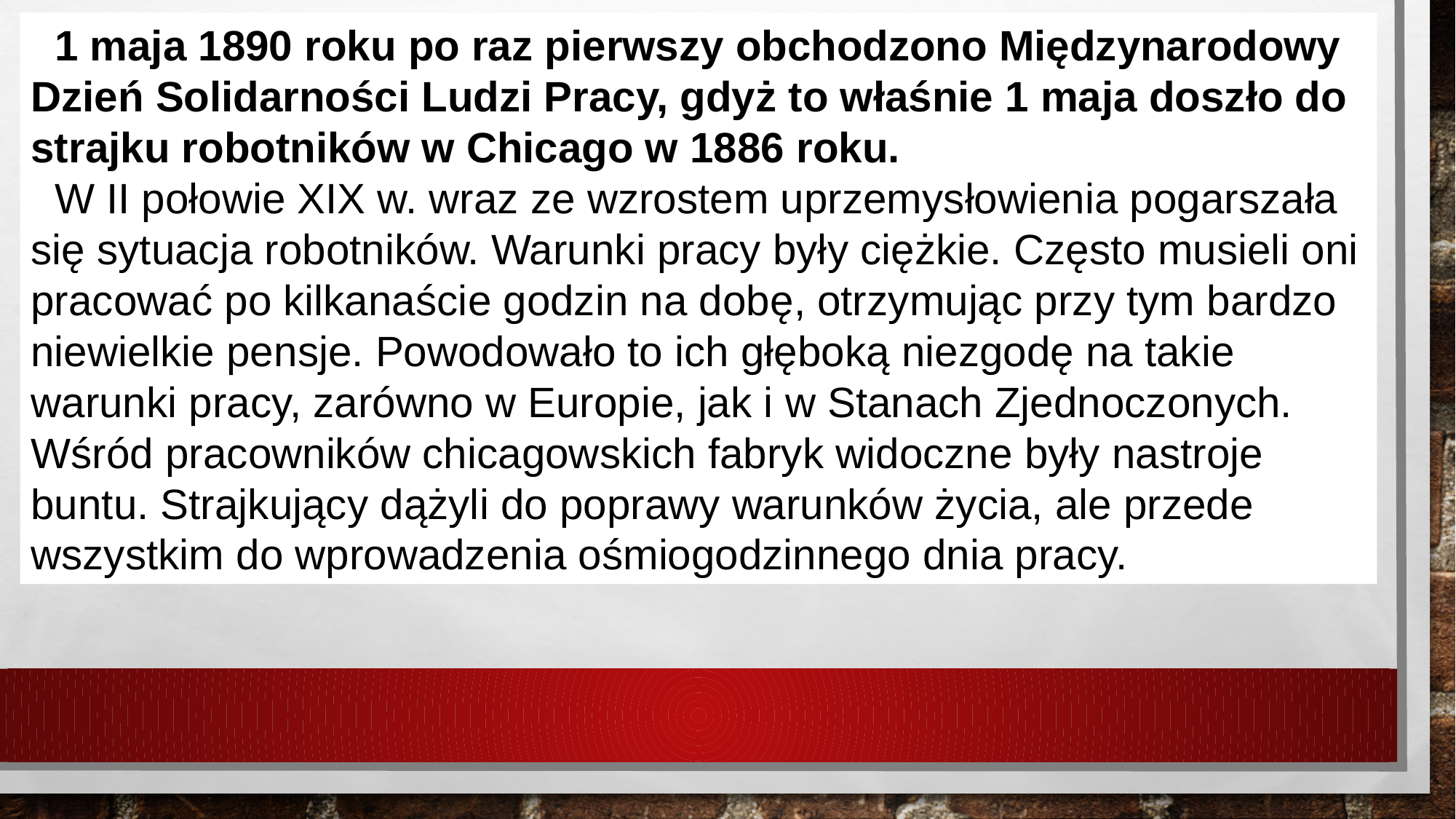

1 maja 1890 roku po raz pierwszy obchodzono Międzynarodowy Dzień Solidarności Ludzi Pracy, gdyż to właśnie 1 maja doszło do strajku robotników w Chicago w 1886 roku.
  W II połowie XIX w. wraz ze wzrostem uprzemysłowienia pogarszała się sytuacja robotników. Warunki pracy były ciężkie. Często musieli oni pracować po kilkanaście godzin na dobę, otrzymując przy tym bardzo niewielkie pensje. Powodowało to ich głęboką niezgodę na takie warunki pracy, zarówno w Europie, jak i w Stanach Zjednoczonych. Wśród pracowników chicagowskich fabryk widoczne były nastroje buntu. Strajkujący dążyli do poprawy warunków życia, ale przede wszystkim do wprowadzenia ośmiogodzinnego dnia pracy.